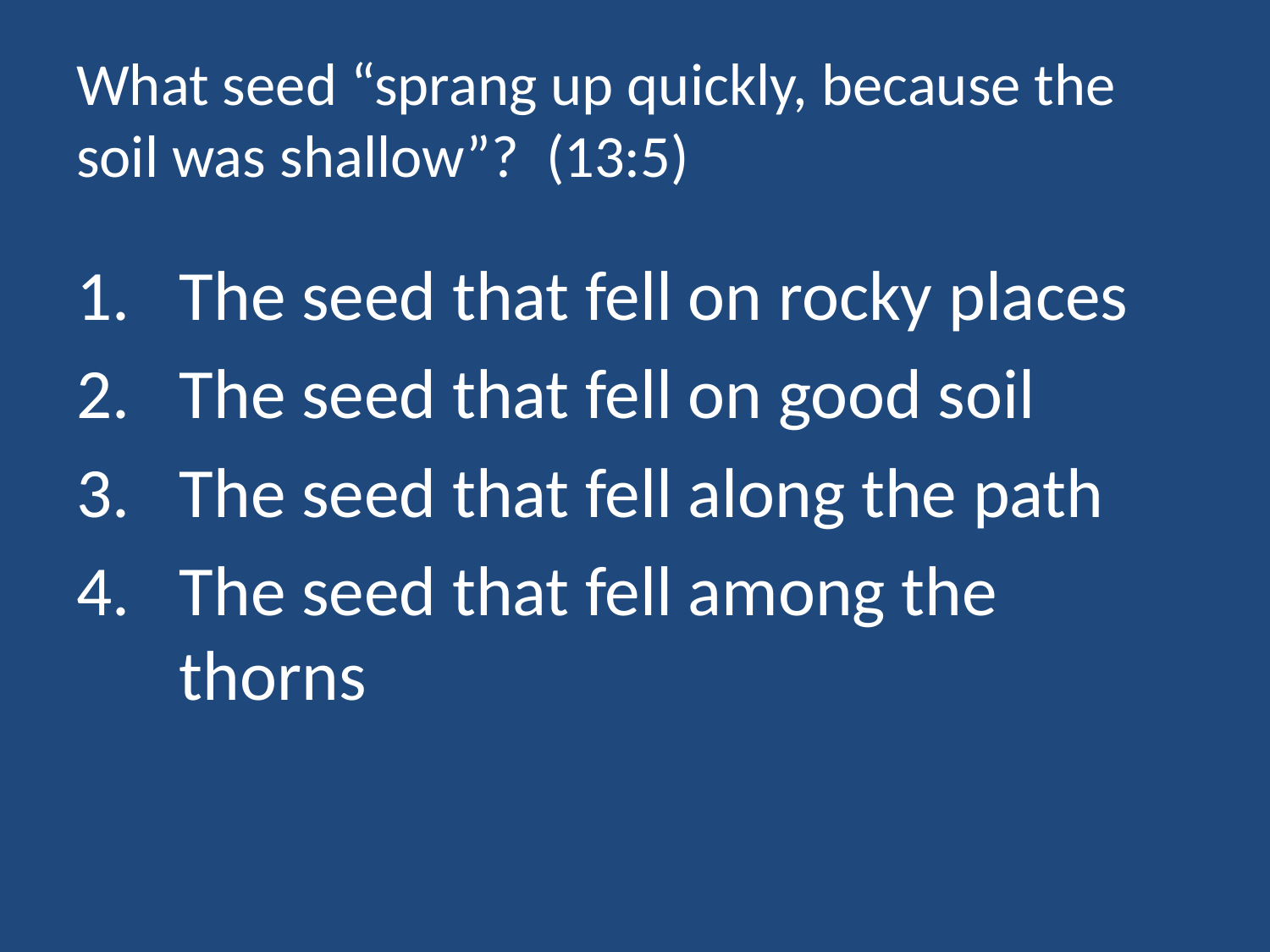

# What seed “sprang up quickly, because the soil was shallow”?  (13:5)
The seed that fell on rocky places
The seed that fell on good soil
The seed that fell along the path
The seed that fell among the thorns